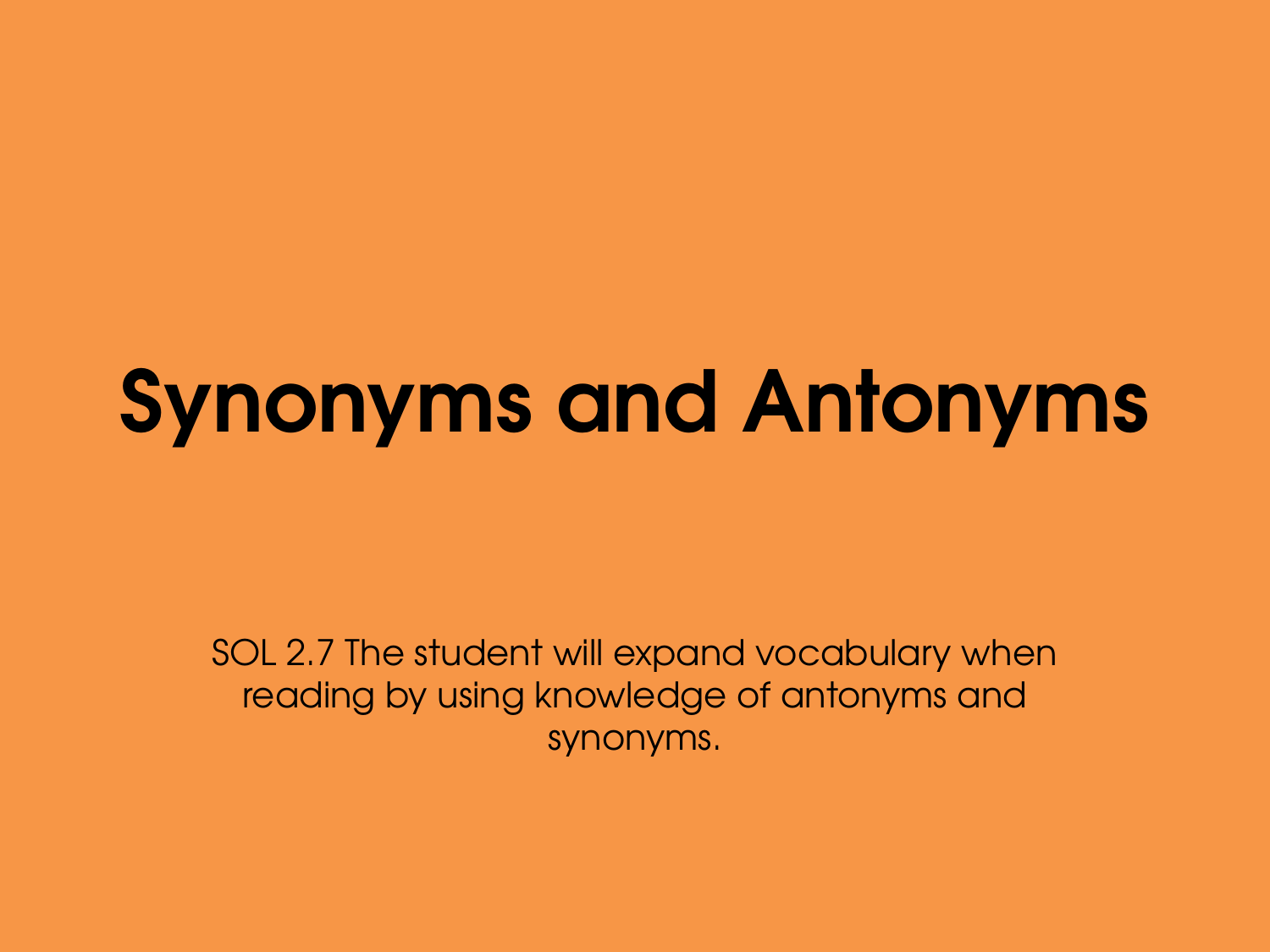

# Synonyms and Antonyms
SOL 2.7 The student will expand vocabulary when reading by using knowledge of antonyms and synonyms.